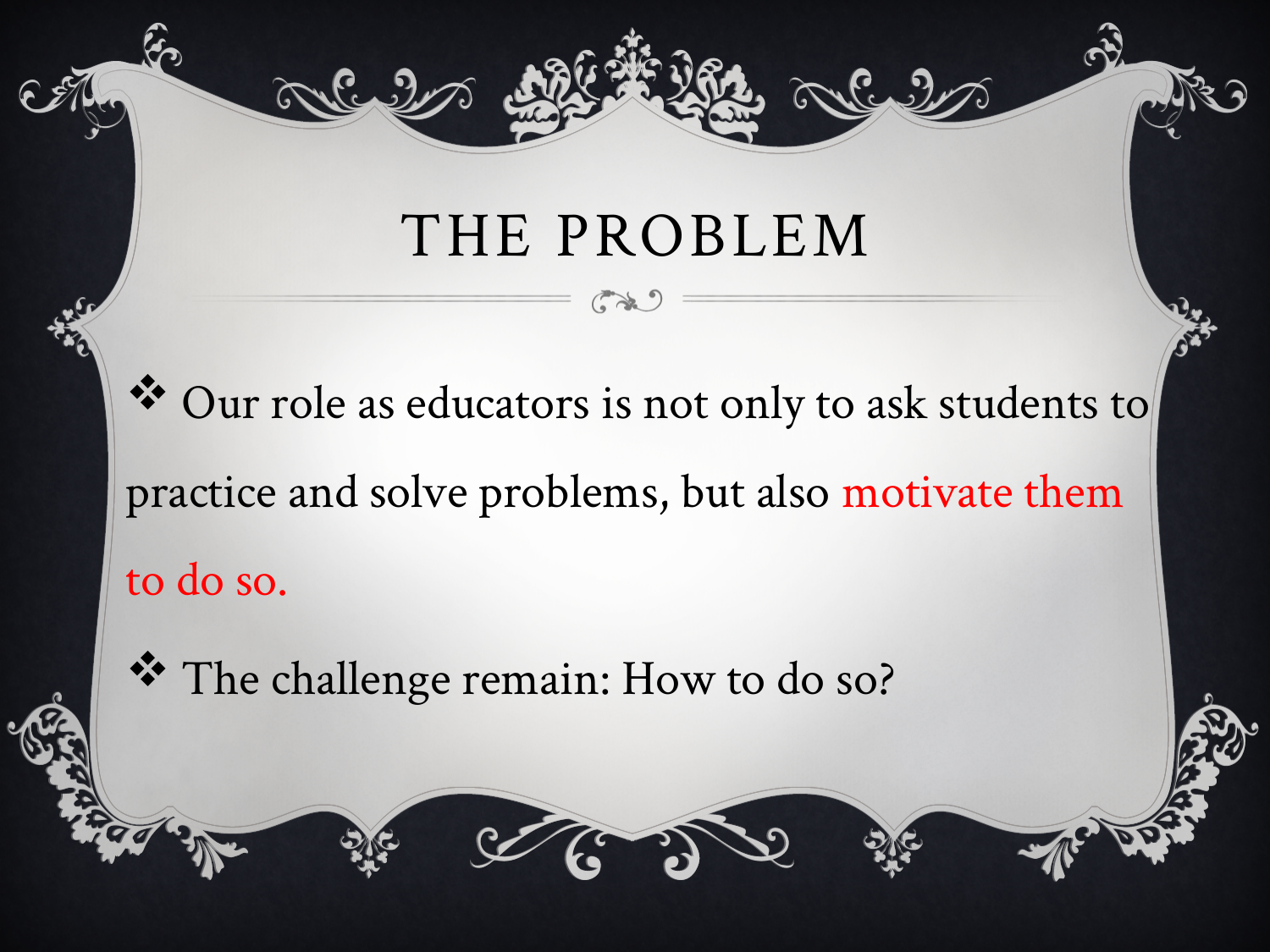

# The problem
 Our role as educators is not only to ask students to practice and solve problems, but also motivate them to do so.
 The challenge remain: How to do so?